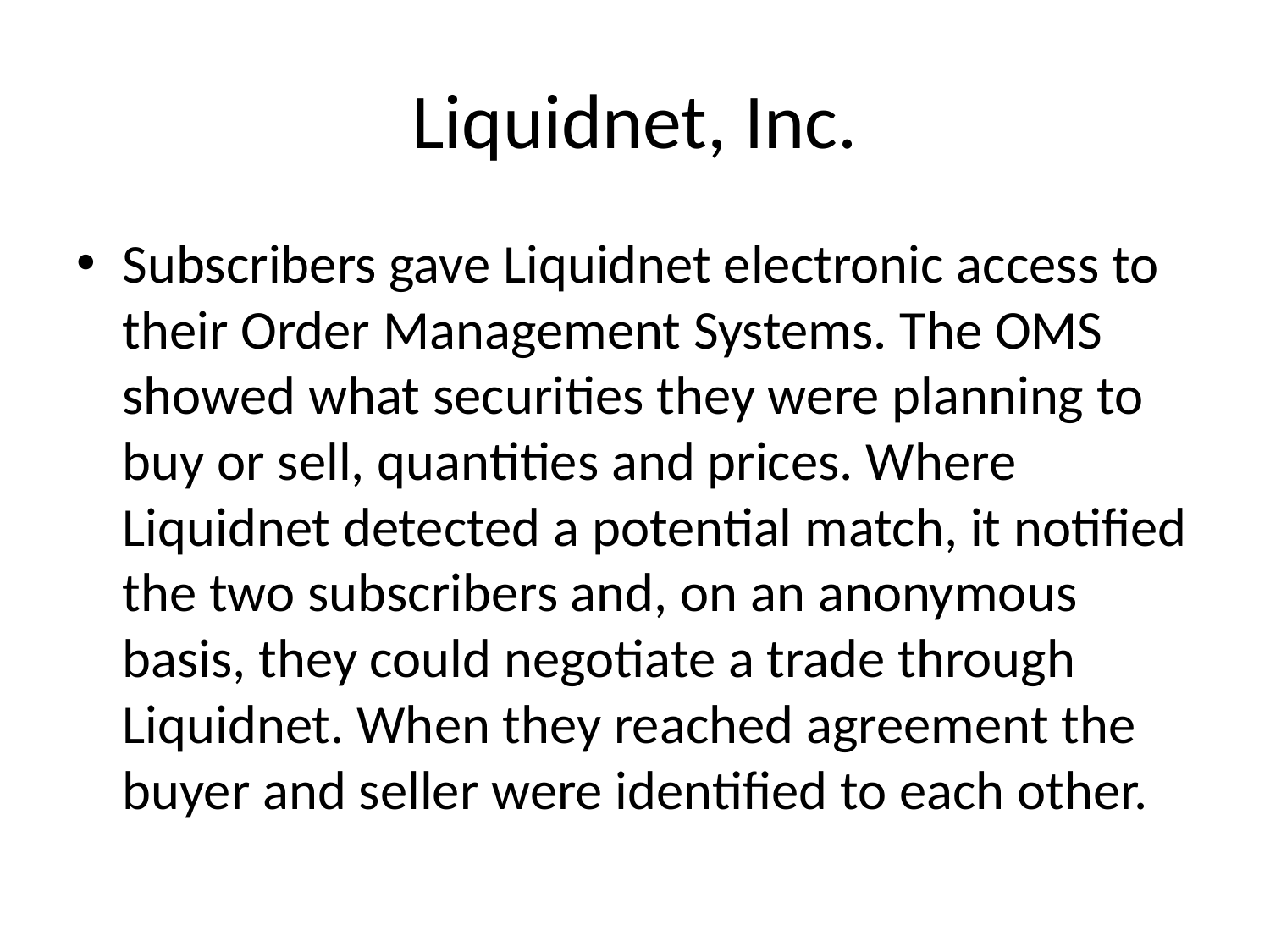

# Liquidnet, Inc.
Subscribers gave Liquidnet electronic access to their Order Management Systems. The OMS showed what securities they were planning to buy or sell, quantities and prices. Where Liquidnet detected a potential match, it notified the two subscribers and, on an anonymous basis, they could negotiate a trade through Liquidnet. When they reached agreement the buyer and seller were identified to each other.